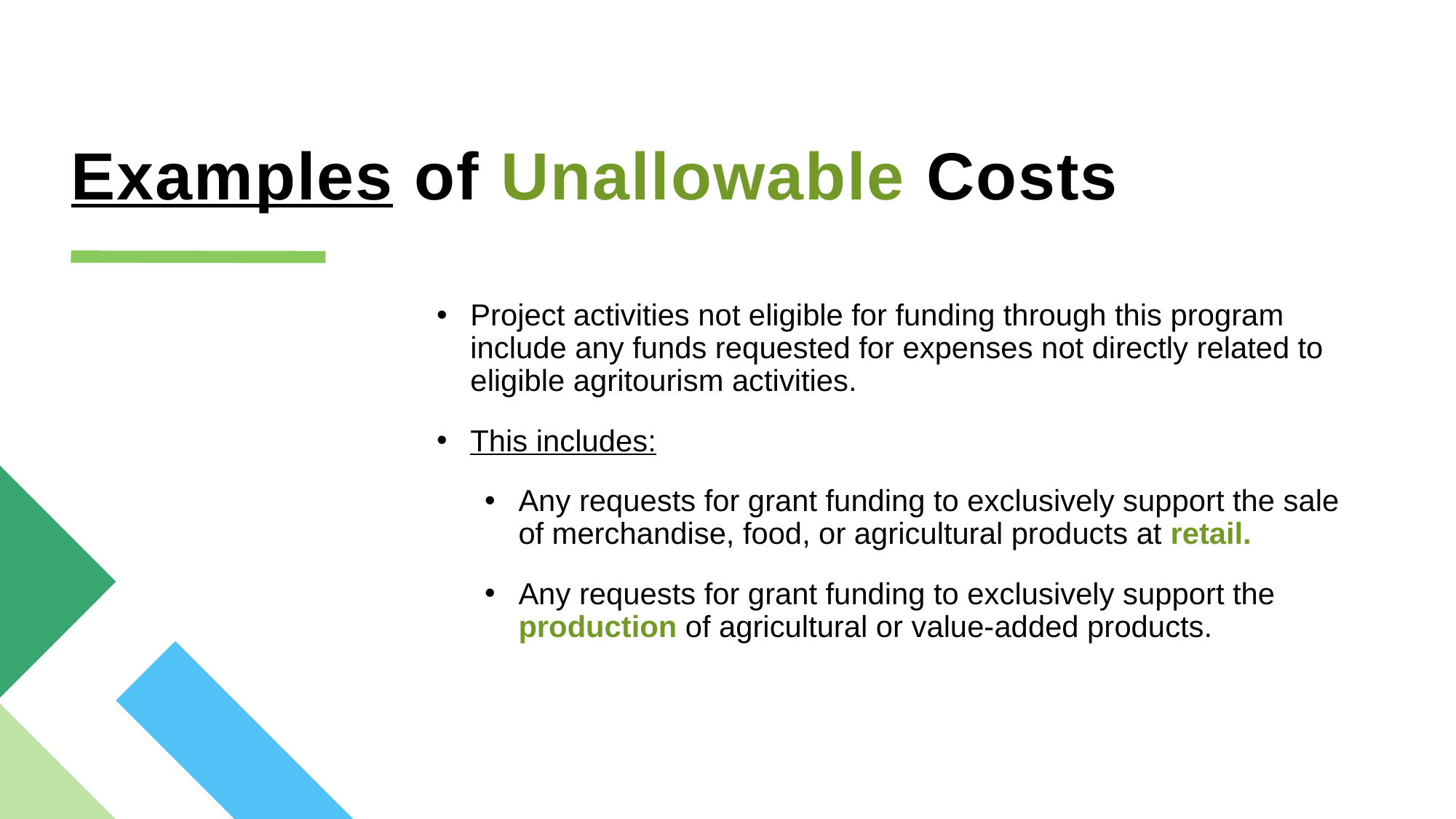

# Examples of Unallowable Costs
Project activities not eligible for funding through this program include any funds requested for expenses not directly related to eligible agritourism activities.
This includes:
Any requests for grant funding to exclusively support the sale of merchandise, food, or agricultural products at retail.
Any requests for grant funding to exclusively support the production of agricultural or value-added products.